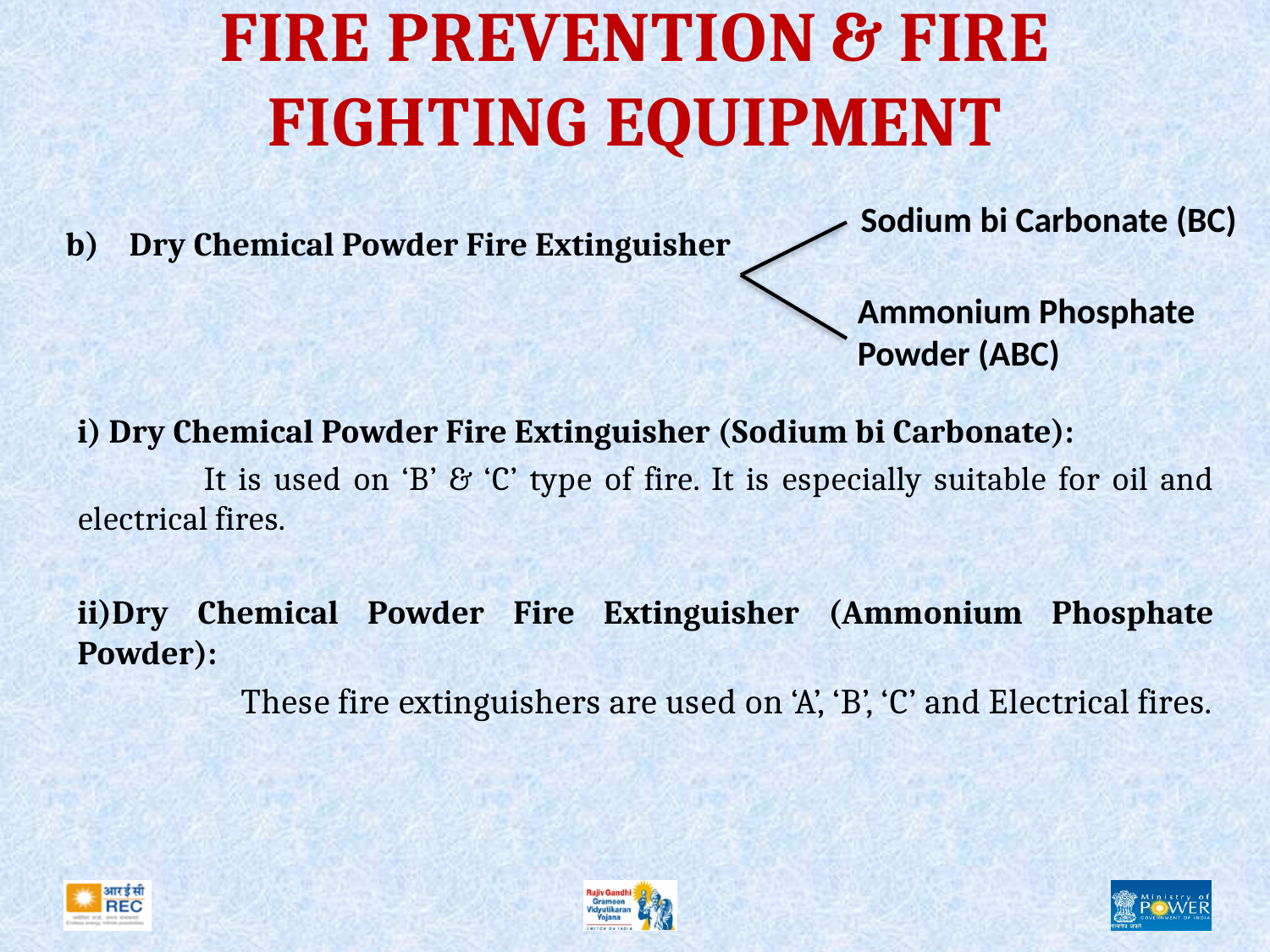

# FIRE PREVENTION & FIRE FIGHTING EQUIPMENT

Dry Chemical Powder Fire Extinguisher

i) Dry Chemical Powder Fire Extinguisher (Sodium bi Carbonate):
	It is used on ‘B’ & ‘C’ type of fire. It is especially suitable for oil and electrical fires.

ii)Dry Chemical Powder Fire Extinguisher (Ammonium Phosphate Powder):
		These fire extinguishers are used on ‘A’, ‘B’, ‘C’ and Electrical fires.

Sodium bi Carbonate (BC)
Ammonium Phosphate
Powder (ABC)